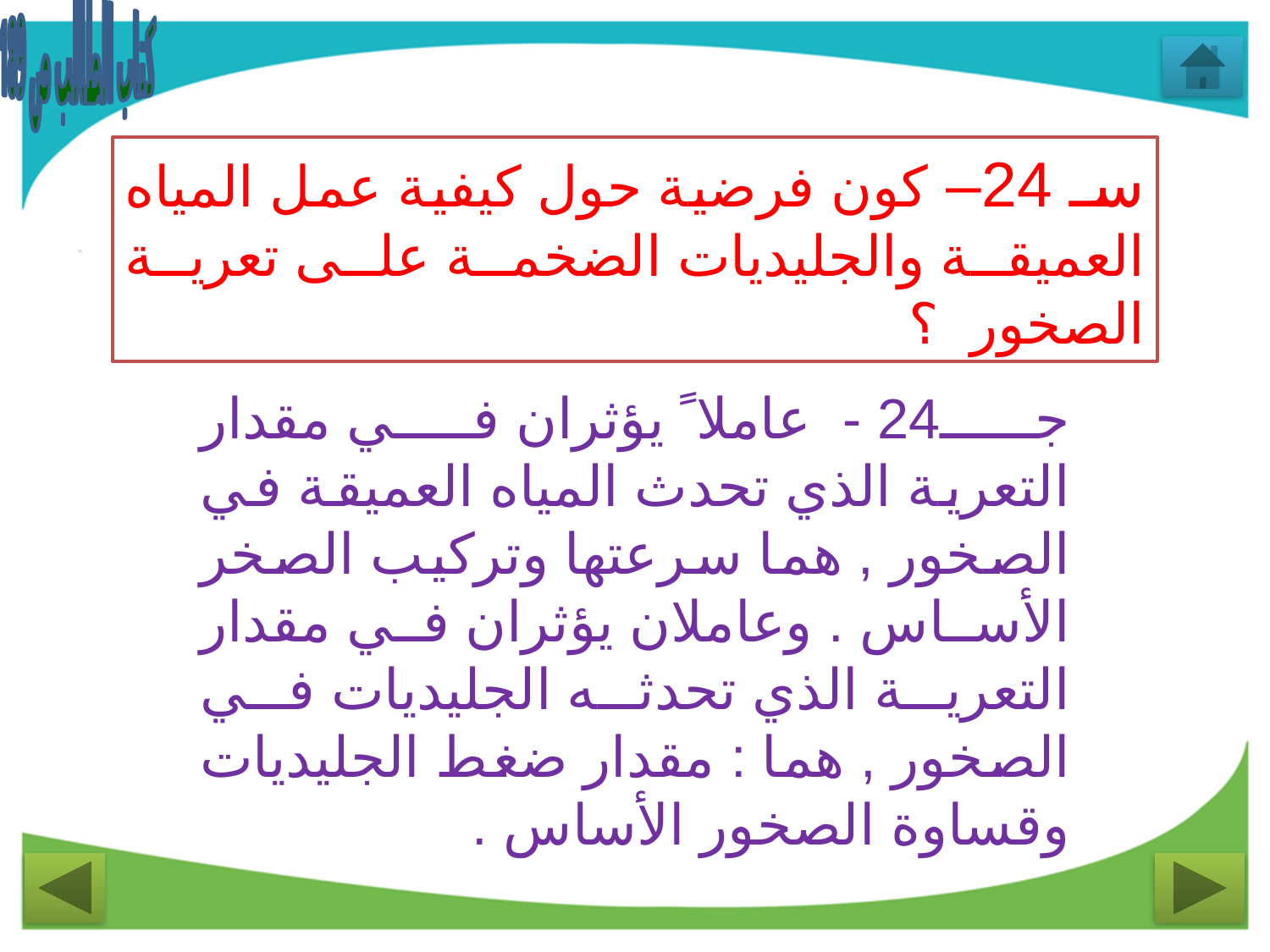

كتاب الطالب ص 189

سـ 24– كون فرضية حول كيفية عمل المياه العميقة والجليديات الضخمة على تعرية الصخور  ؟
جـ24 -  عاملا ً يؤثران في مقدار التعرية الذي تحدث المياه العميقة في الصخور , هما سرعتها وتركيب الصخر الأساس . وعاملان يؤثران في مقدار التعرية الذي تحدثه الجليديات في الصخور , هما : مقدار ضغط الجليديات وقساوة الصخور الأساس .